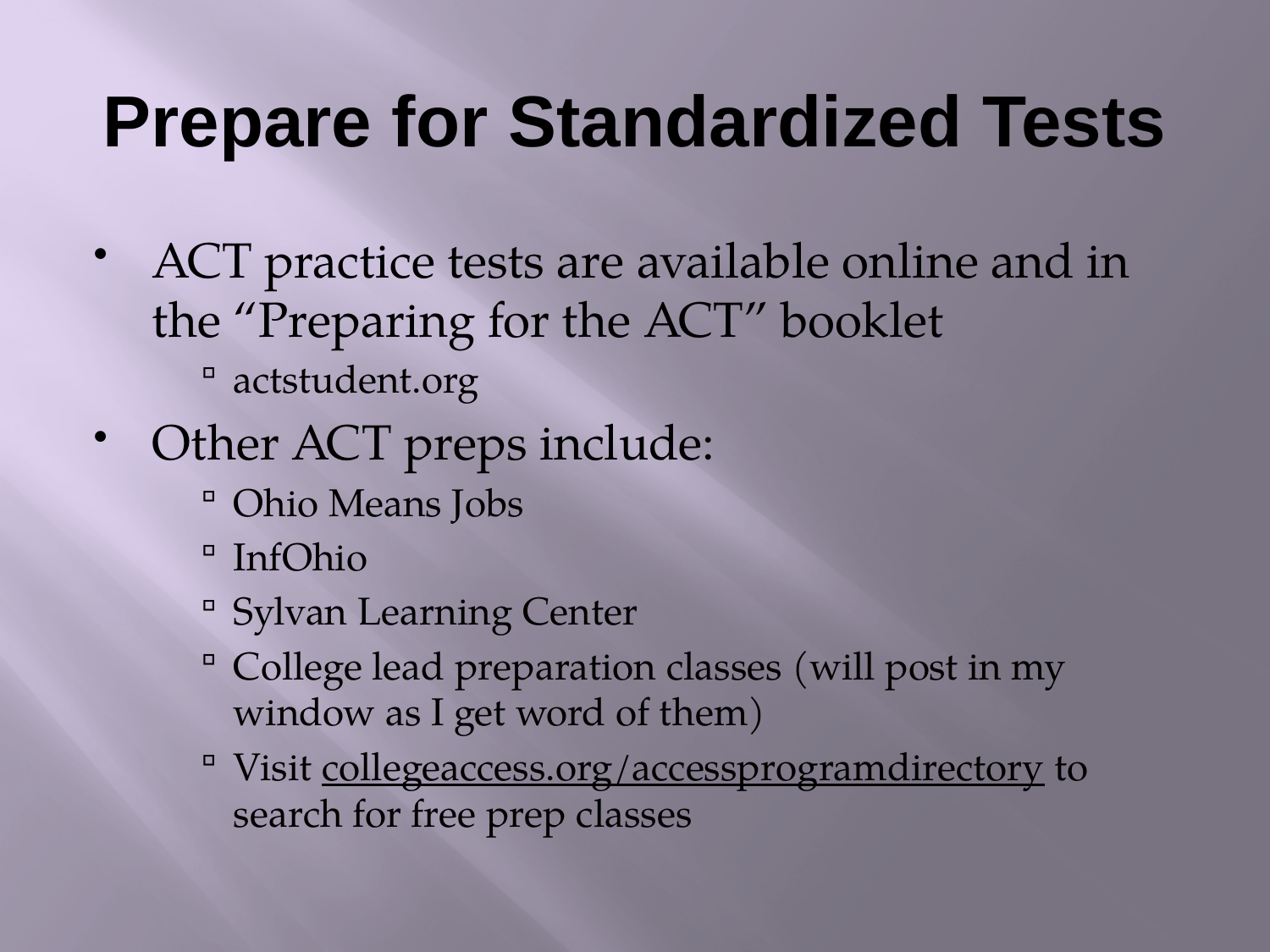

# Prepare for Standardized Tests
ACT practice tests are available online and in the “Preparing for the ACT” booklet
actstudent.org
Other ACT preps include:
Ohio Means Jobs
InfOhio
Sylvan Learning Center
College lead preparation classes (will post in my window as I get word of them)
Visit collegeaccess.org/accessprogramdirectory to search for free prep classes